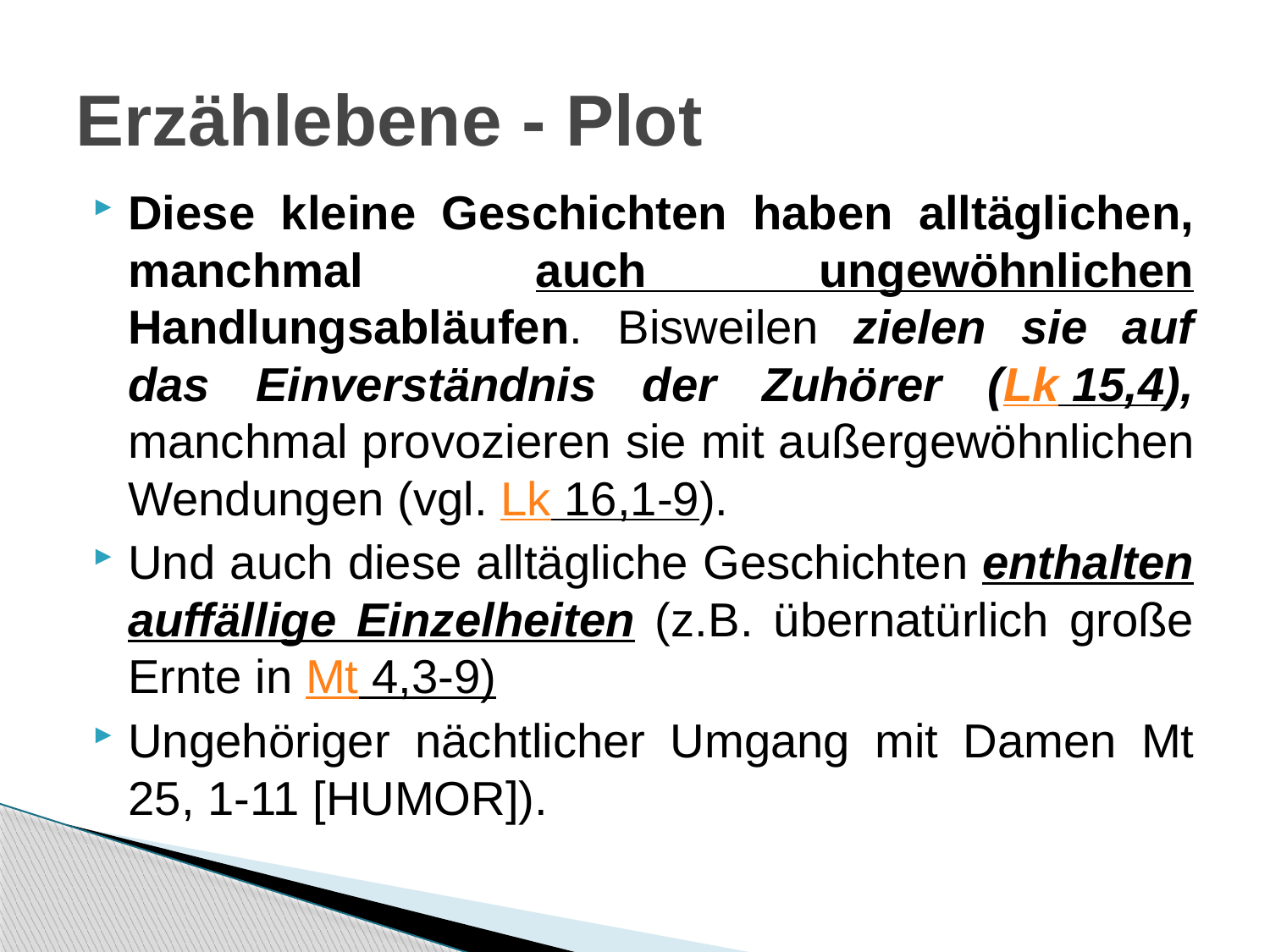

# Erzählebene - Plot
Diese kleine Geschichten haben alltäglichen, manchmal auch ungewöhnlichen Handlungsabläufen. Bisweilen zielen sie auf das Einverständnis der Zuhörer (Lk 15,4), manchmal provozieren sie mit außergewöhnlichen Wendungen (vgl. Lk 16,1-9).
Und auch diese alltägliche Geschichten enthalten auffällige Einzelheiten (z.B. übernatürlich große Ernte in Mt 4,3-9)
Ungehöriger nächtlicher Umgang mit Damen Mt 25, 1-11 [HUMOR]).